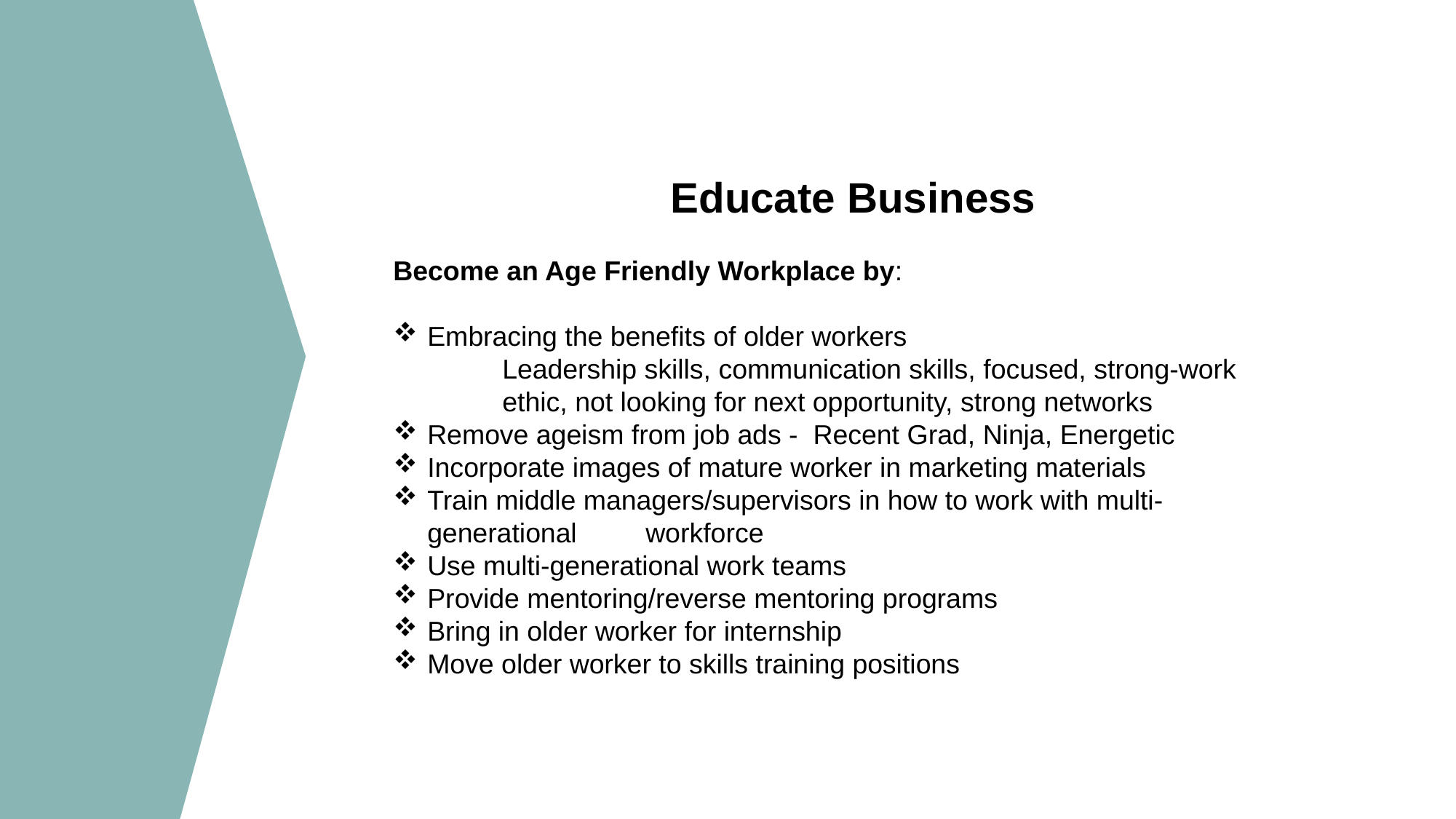

Educate Business
Become an Age Friendly Workplace by:

Embracing the benefits of older workers
	Leadership skills, communication skills, focused, strong-work
	ethic, not looking for next opportunity, strong networks
Remove ageism from job ads -  Recent Grad, Ninja, Energetic
Incorporate images of mature worker in marketing materials
Train middle managers/supervisors in how to work with multi-	generational 	workforce
Use multi-generational work teams
Provide mentoring/reverse mentoring programs
Bring in older worker for internship
Move older worker to skills training positions